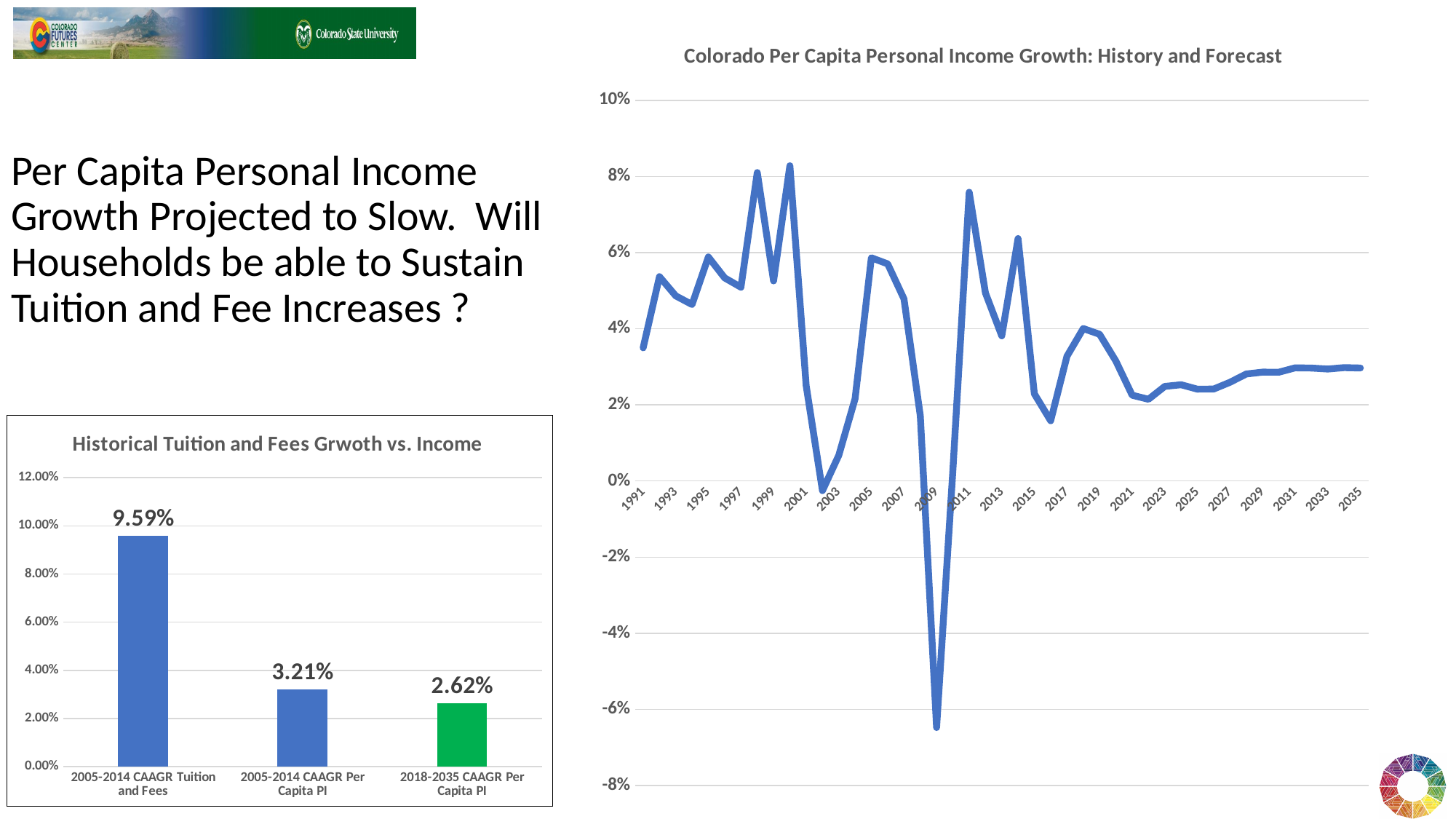

### Chart: Colorado Per Capita Personal Income Growth: History and Forecast

| Category |  |
|---|---|
| 1991 | 0.03498512851696289 |
| 1992 | 0.053684134745621614 |
| 1993 | 0.048630821889587894 |
| 1994 | 0.046363574131171426 |
| 1995 | 0.05885422786954342 |
| 1996 | 0.05334825364635387 |
| 1997 | 0.05090387206387059 |
| 1998 | 0.0810261723308876 |
| 1999 | 0.0525601805168483 |
| 2000 | 0.08281192924261149 |
| 2001 | 0.025061012894793677 |
| 2002 | -0.0025375088489637543 |
| 2003 | 0.006747573482941638 |
| 2004 | 0.0216017448768695 |
| 2005 | 0.05863640326962538 |
| 2006 | 0.05702784798226168 |
| 2007 | 0.04784143825616205 |
| 2008 | 0.017119719327471028 |
| 2009 | -0.06474971615515868 |
| 2010 | 0.0028091219411132684 |
| 2011 | 0.07585117996239488 |
| 2012 | 0.04939423278953048 |
| 2013 | 0.03811710409817182 |
| 2014 | 0.06369102877199295 |
| 2015 | 0.02292189415954926 |
| 2016 | 0.015824135553639707 |
| 2017 | 0.03276552965819257 |
| 2018 | 0.04005522867096323 |
| 2019 | 0.03854825218126168 |
| 2020 | 0.03152680696220256 |
| 2021 | 0.022540325190790744 |
| 2022 | 0.021480392907325063 |
| 2023 | 0.02485374330238166 |
| 2024 | 0.025292716278598082 |
| 2025 | 0.02413435920010709 |
| 2026 | 0.02416193907977604 |
| 2027 | 0.02593651796528751 |
| 2028 | 0.028121089468013505 |
| 2029 | 0.02859942196957821 |
| 2030 | 0.028589971162291894 |
| 2031 | 0.029733633284169336 |
| 2032 | 0.02967940466966379 |
| 2033 | 0.02941182685196586 |
| 2034 | 0.02979190761905559 |
| 2035 | 0.029688195858875055 |
# Per Capita Personal Income Growth Projected to Slow.  Will Households be able to Sustain Tuition and Fee Increases ?

### Chart: Historical Tuition and Fees Grwoth vs. Income

| Category |  |
|---|---|
| 2005-2014 CAAGR Tuition and Fees | 0.0959 |
| 2005-2014 CAAGR Per Capita PI | 0.0321 |
| 2018-2035 CAAGR Per Capita PI | 0.0262001874873794 |